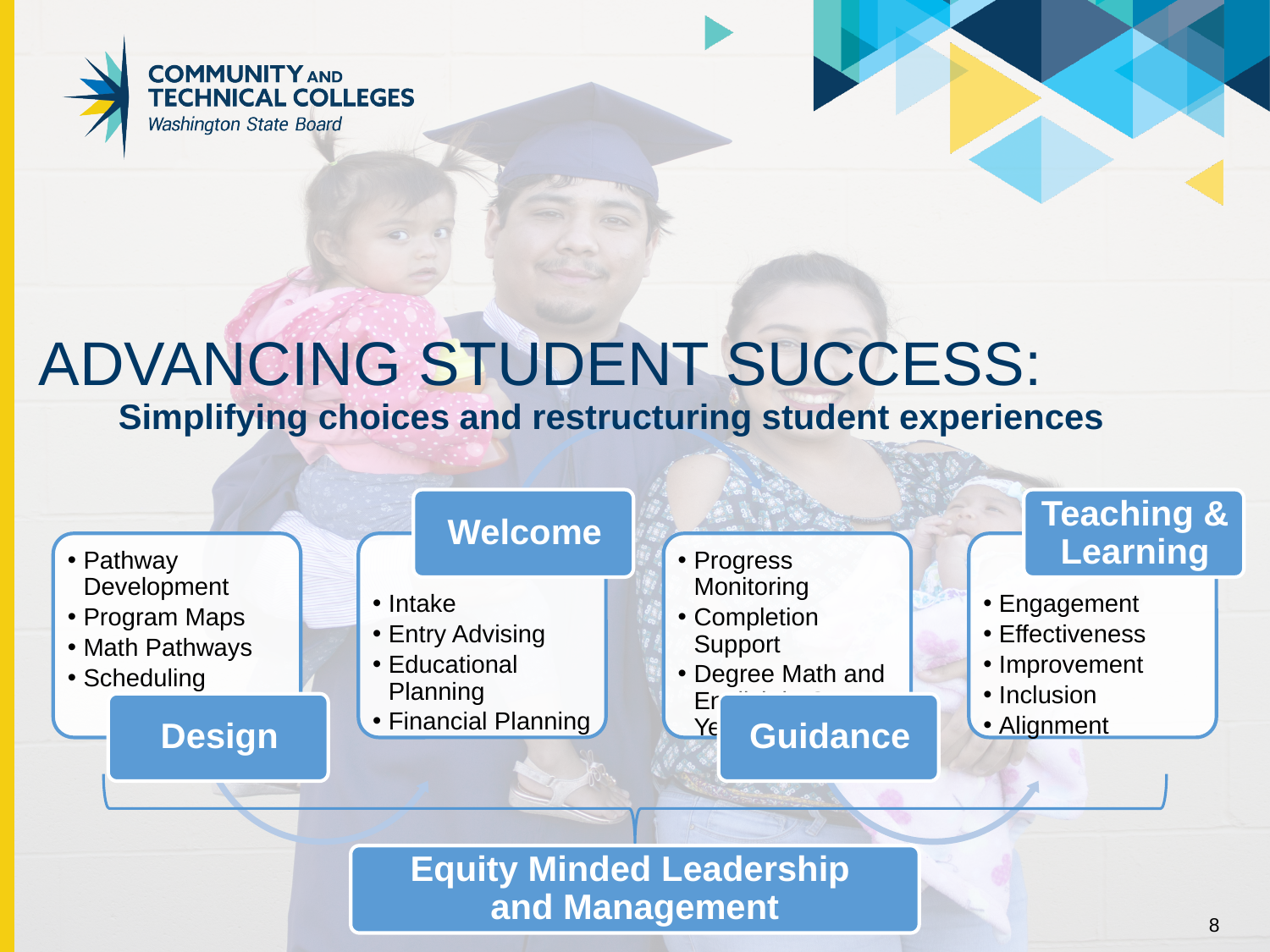

Pathway Development
Program Maps
Math Pathways
Scheduling
Design
Intake
Entry Advising
Educational Planning
Financial Planning
Welcome
Progress Monitoring
Completion Support
Degree Math and English in One Year
Guidance
Engagement
Effectiveness
Improvement
Inclusion
Alignment
Teaching & Learning

Advancing Student Success:
Simplifying choices and restructuring student experiences

Equity Minded Leadership
and Management
8